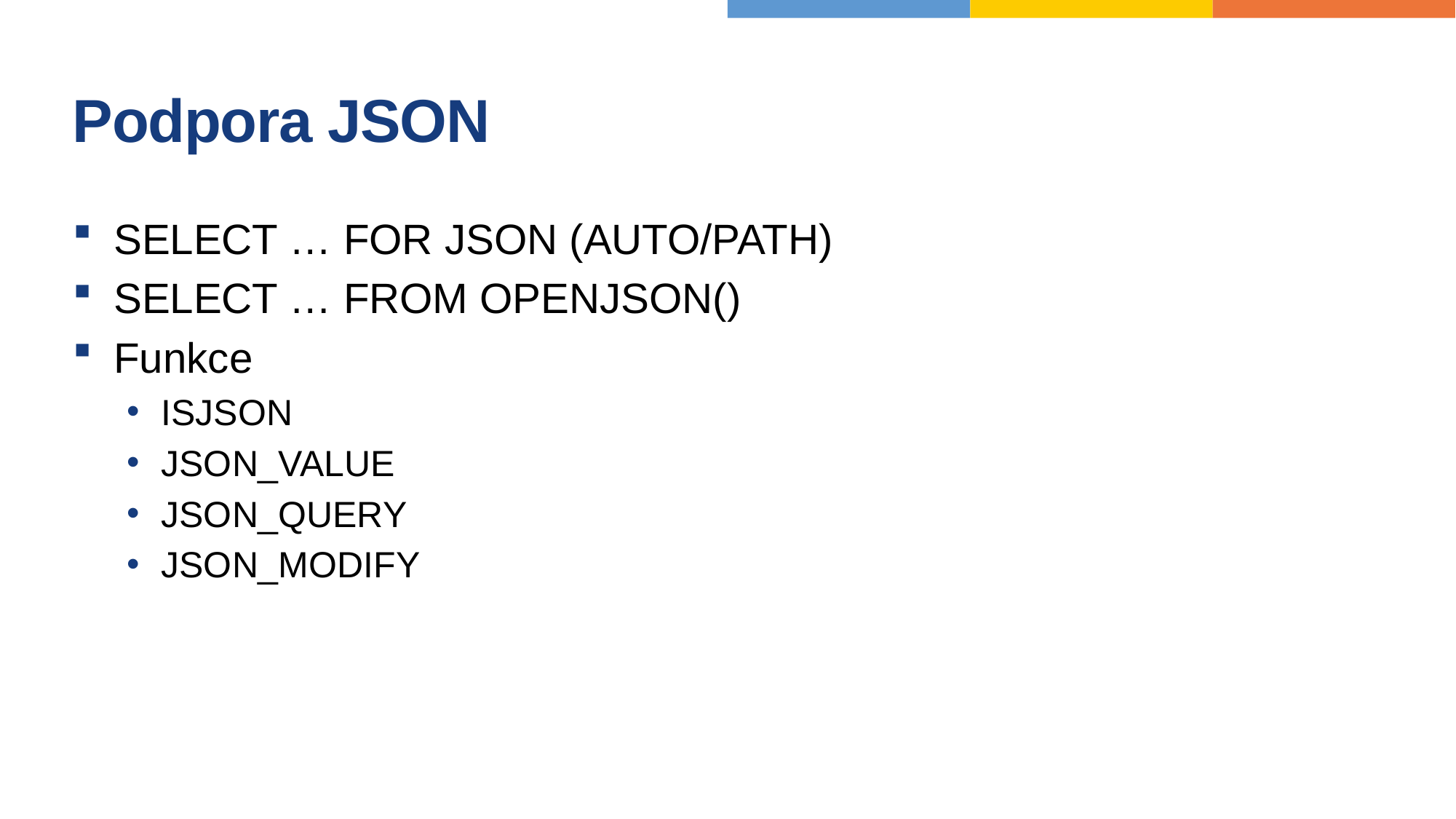

# Podpora JSON
SELECT … FOR JSON (AUTO/PATH)
SELECT … FROM OPENJSON()
Funkce
ISJSON
JSON_VALUE
JSON_QUERY
JSON_MODIFY